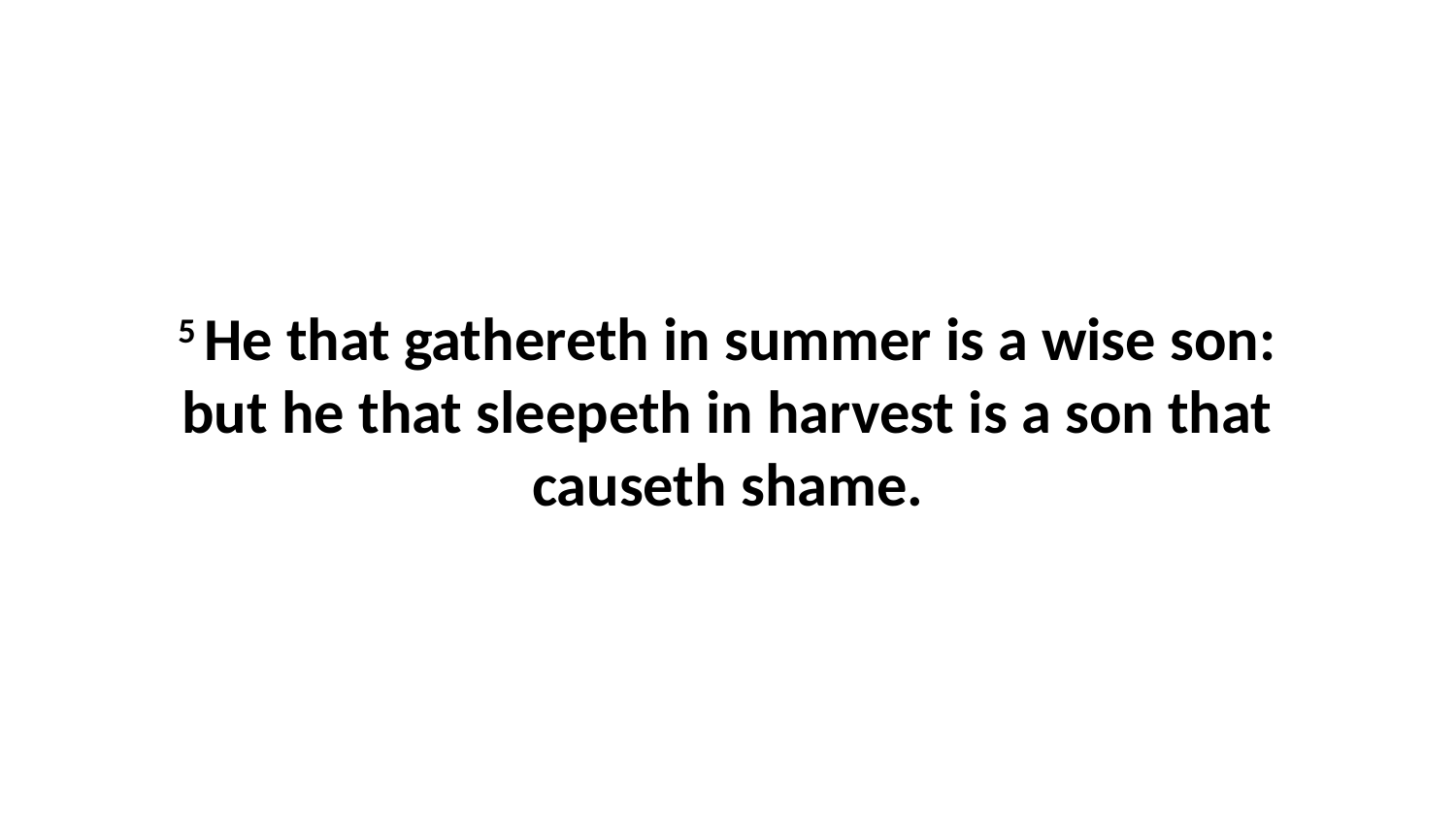

5 He that gathereth in summer is a wise son: but he that sleepeth in harvest is a son that causeth shame.